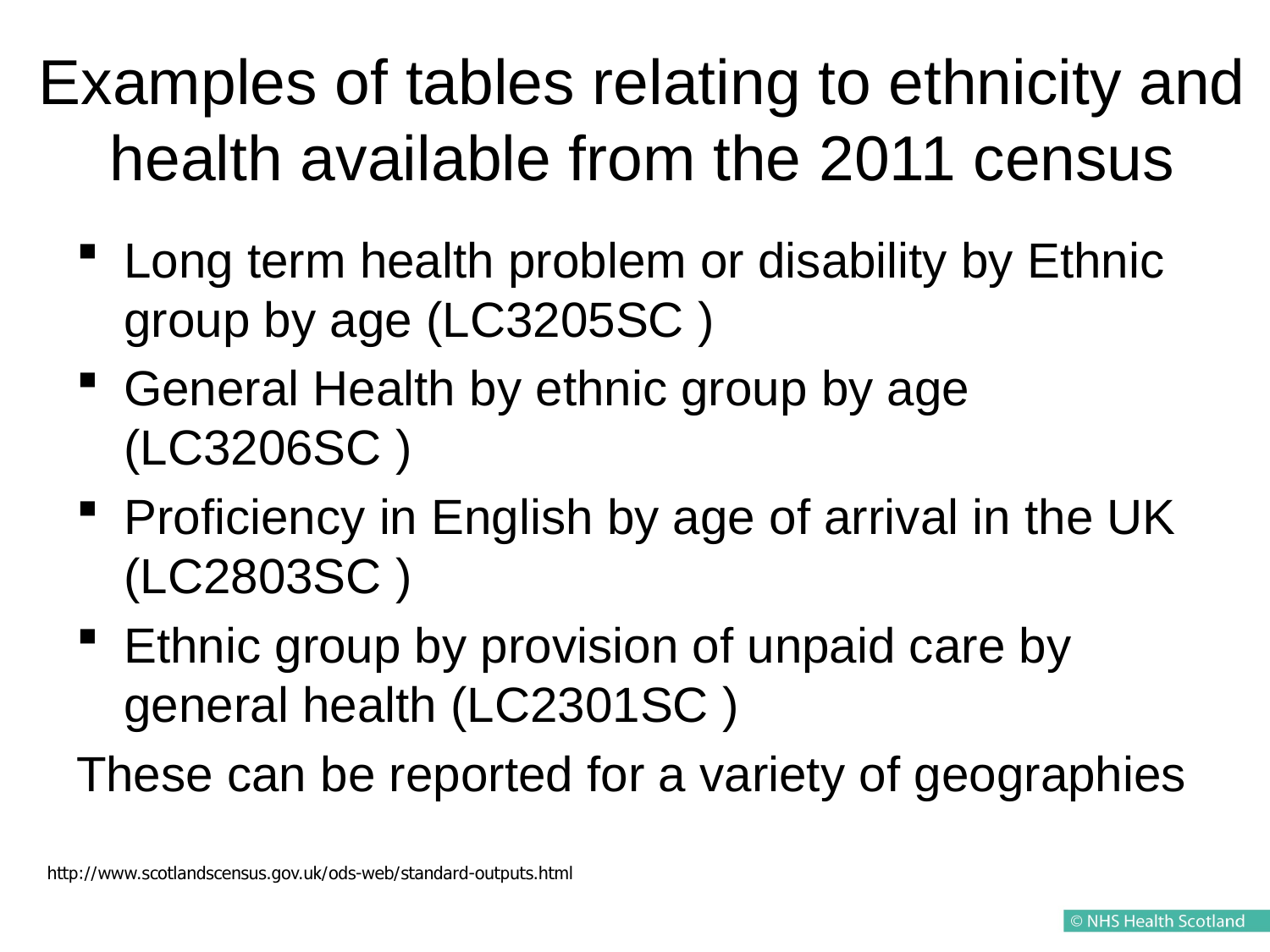

# Examples of tables relating to ethnicity and health available from the 2011 census
Long term health problem or disability by Ethnic group by age (LC3205SC )
General Health by ethnic group by age (LC3206SC )
Proficiency in English by age of arrival in the UK (LC2803SC )
Ethnic group by provision of unpaid care by general health (LC2301SC )
These can be reported for a variety of geographies

http://www.scotlandscensus.gov.uk/ods-web/standard-outputs.html